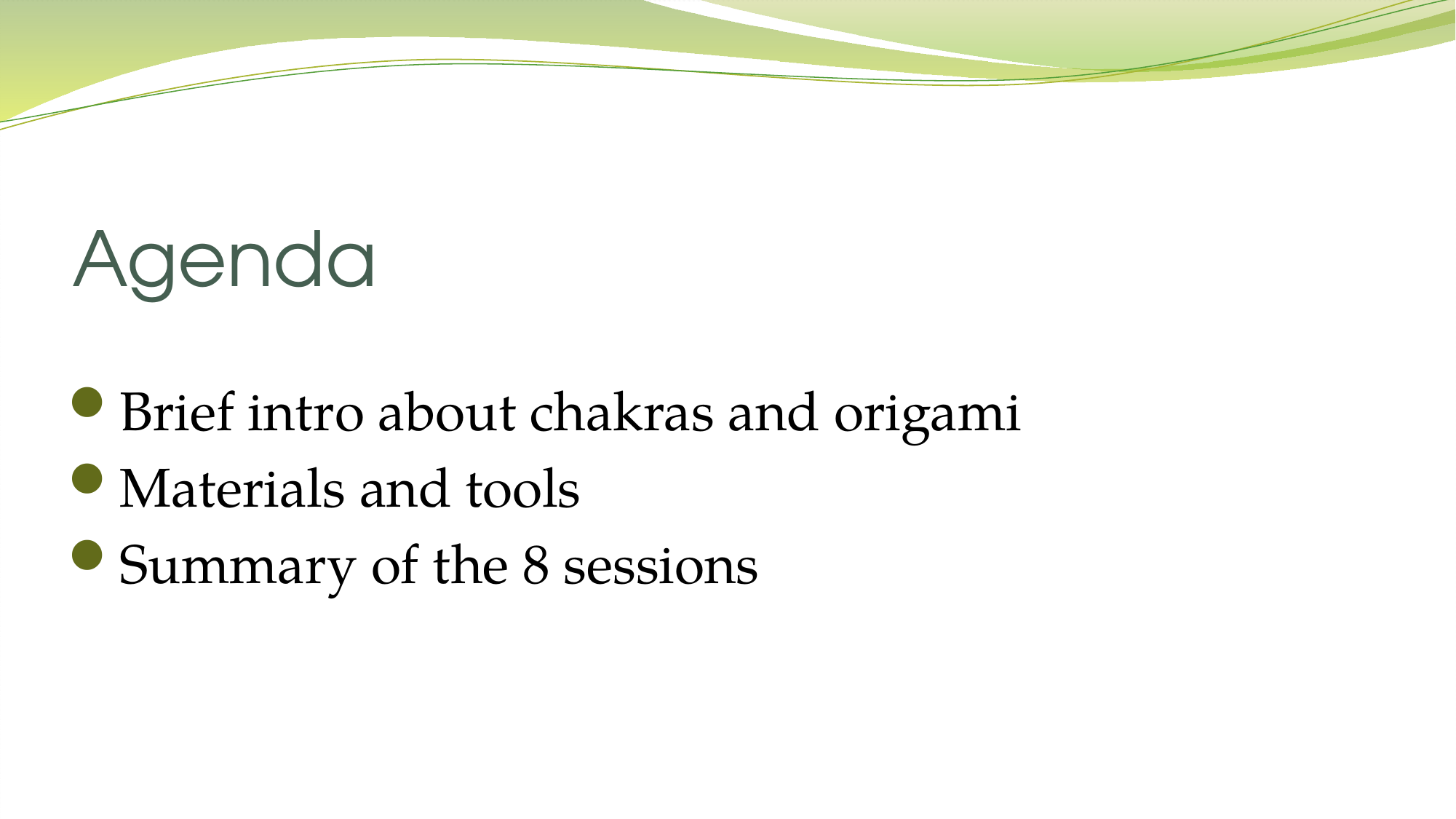

# Agenda
Brief intro about chakras and origami
Materials and tools
Summary of the 8 sessions